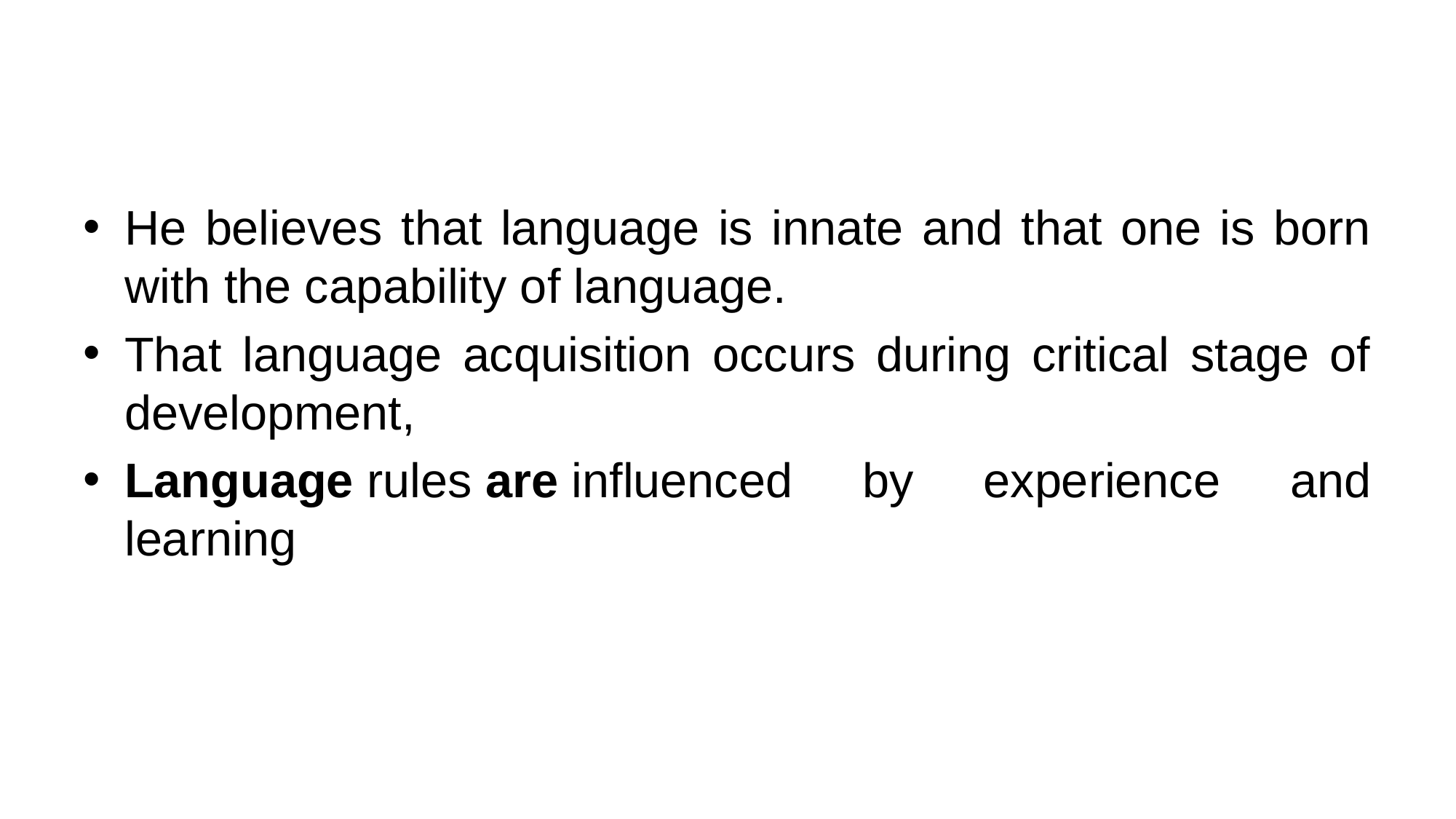

#
He believes that language is innate and that one is born with the capability of language.
That language acquisition occurs during critical stage of development,
Language rules are influenced by experience and learning